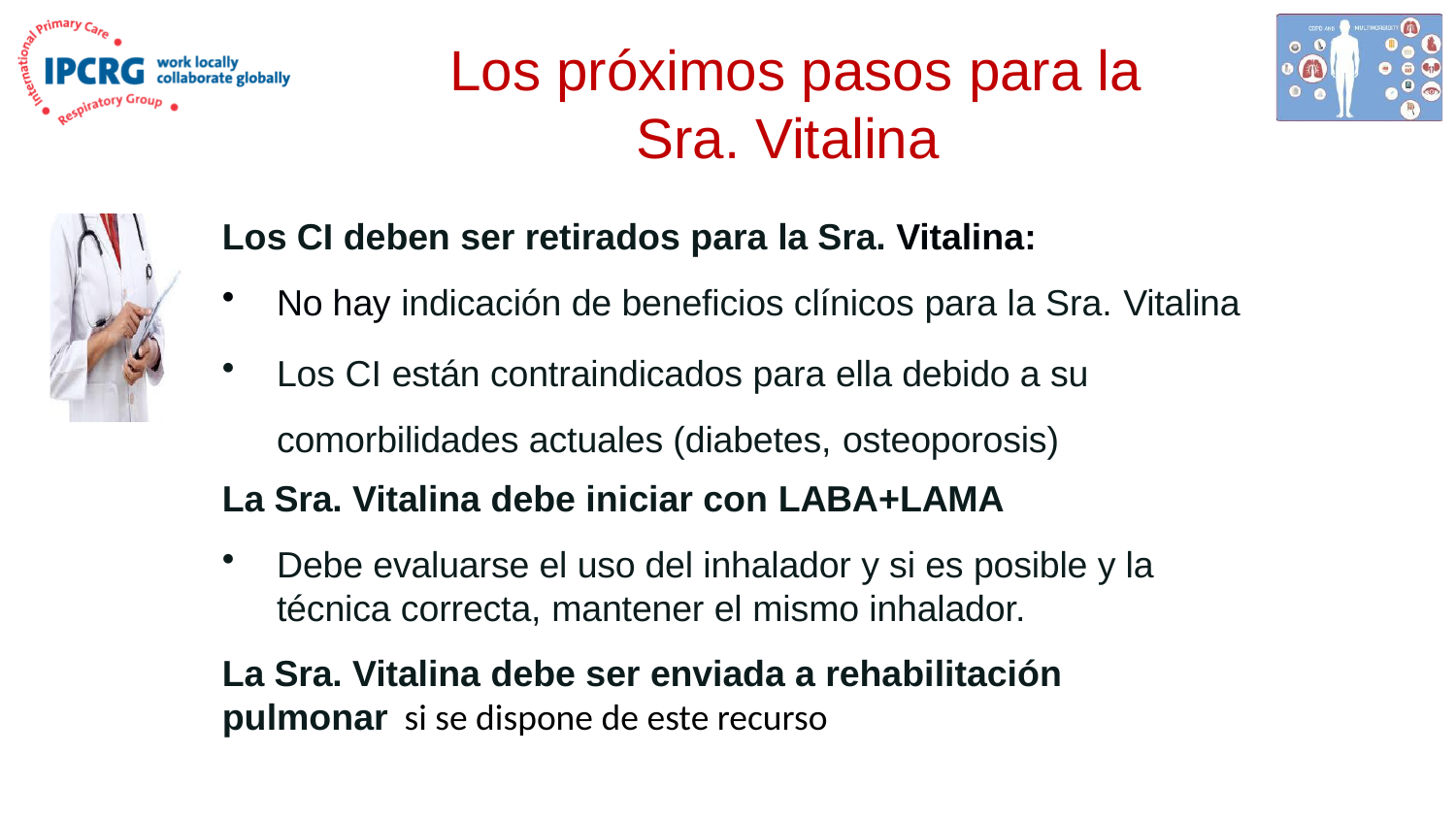

# Los próximos pasos para la Sra. Vitalina
Los CI deben ser retirados para la Sra. Vitalina:
No hay indicación de beneficios clínicos para la Sra. Vitalina
Los CI están contraindicados para ella debido a su comorbilidades actuales (diabetes, osteoporosis)
La Sra. Vitalina debe iniciar con LABA+LAMA
Debe evaluarse el uso del inhalador y si es posible y la técnica correcta, mantener el mismo inhalador.
La Sra. Vitalina debe ser enviada a rehabilitación pulmonar  si se dispone de este recurso